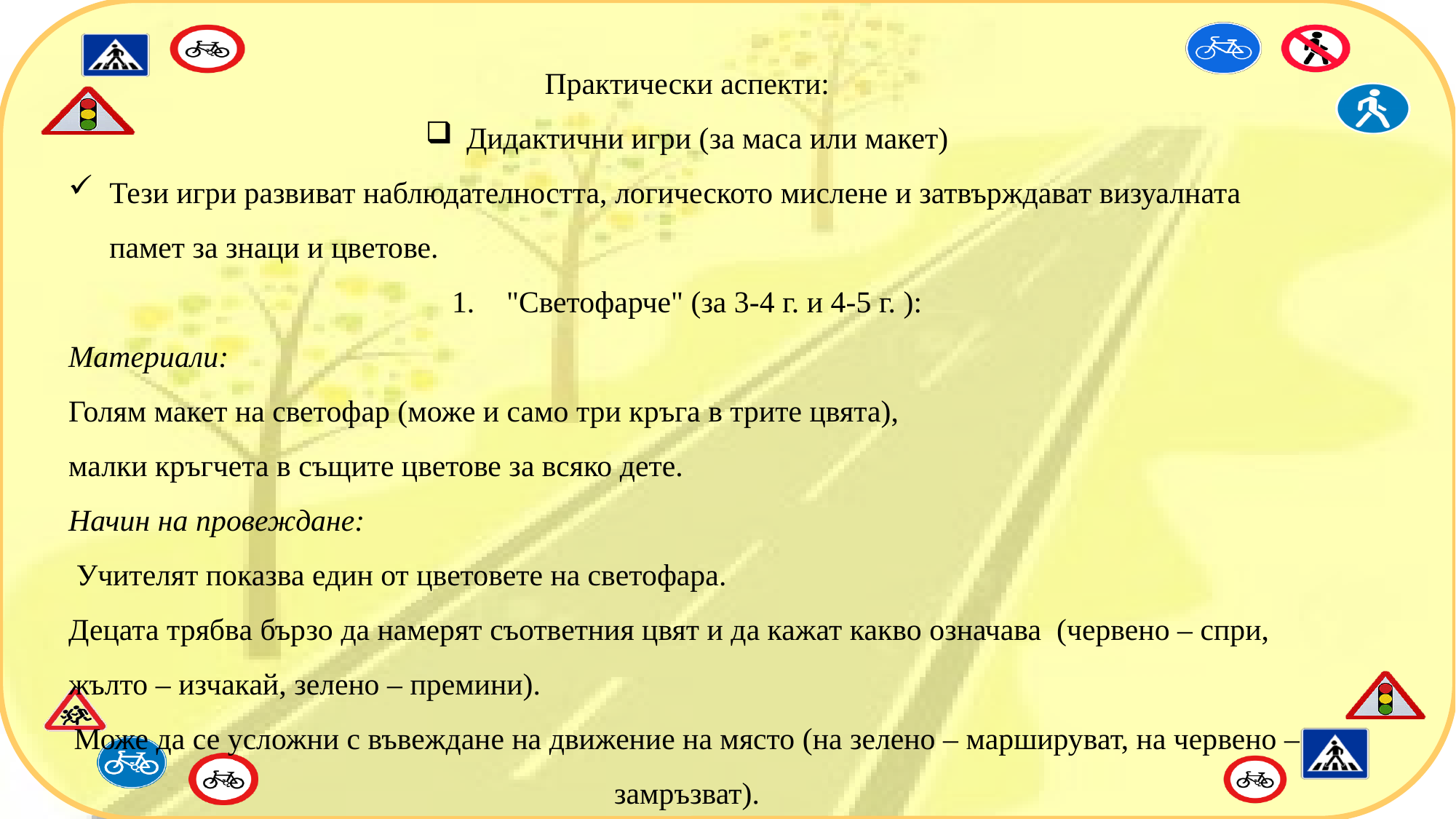

Практически аспекти:
Дидактични игри (за маса или макет)
Тези игри развиват наблюдателността, логическото мислене и затвърждават визуалната памет за знаци и цветове.
"Светофарче" (за 3-4 г. и 4-5 г. ):
Материали:
Голям макет на светофар (може и само три кръга в трите цвята),
малки кръгчета в същите цветове за всяко дете.
Начин на провеждане:
 Учителят показва един от цветовете на светофара.
Децата трябва бързо да намерят съответния цвят и да кажат какво означава  (червено – спри, жълто – изчакай, зелено – премини).
Може да се усложни с въвеждане на движение на място (на зелено – маршируват, на червено – замръзват).